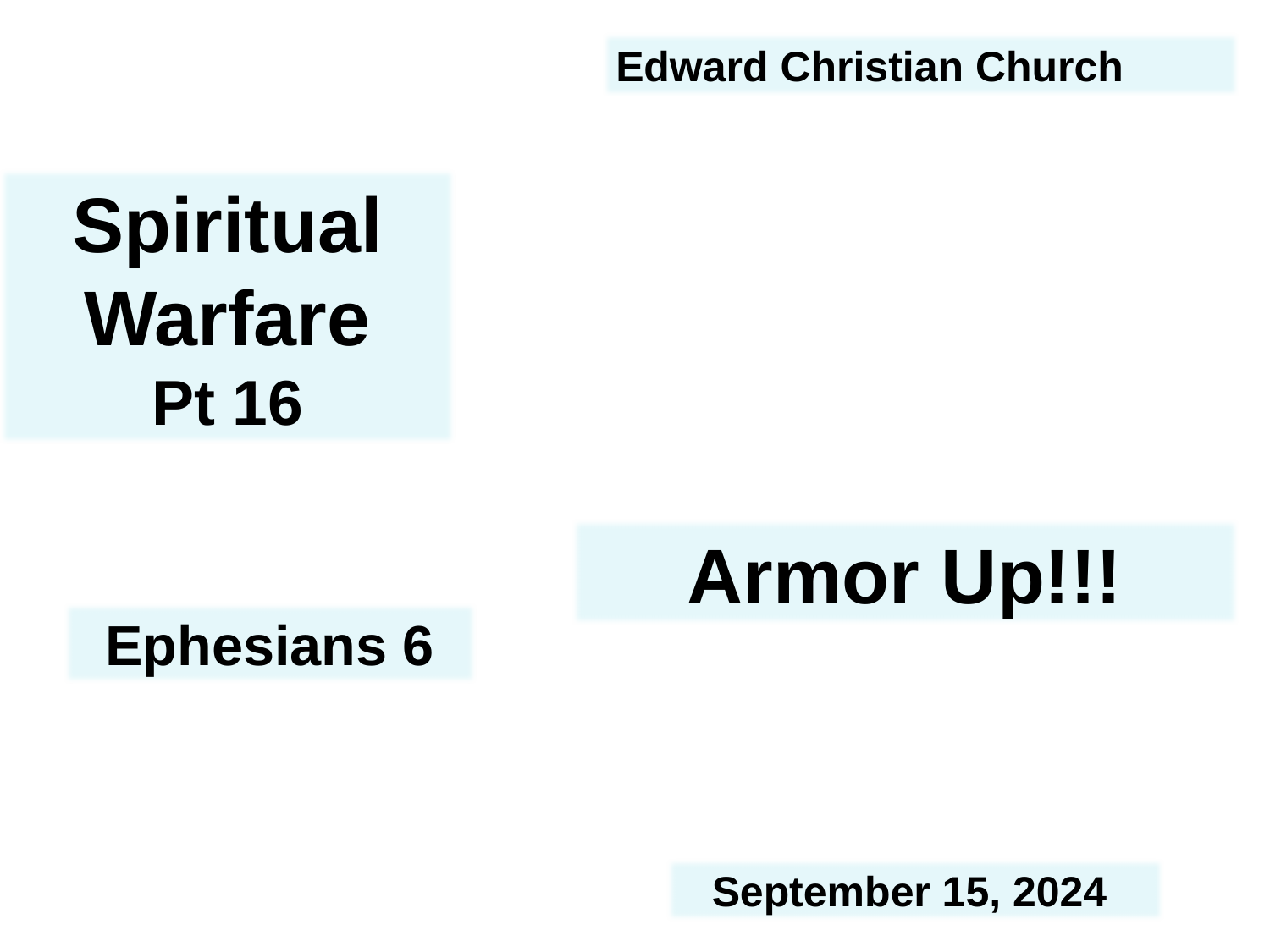

Edward Christian Church
Spiritual
Warfare
Pt 16
Armor Up!!!
Ephesians 6
September 15, 2024